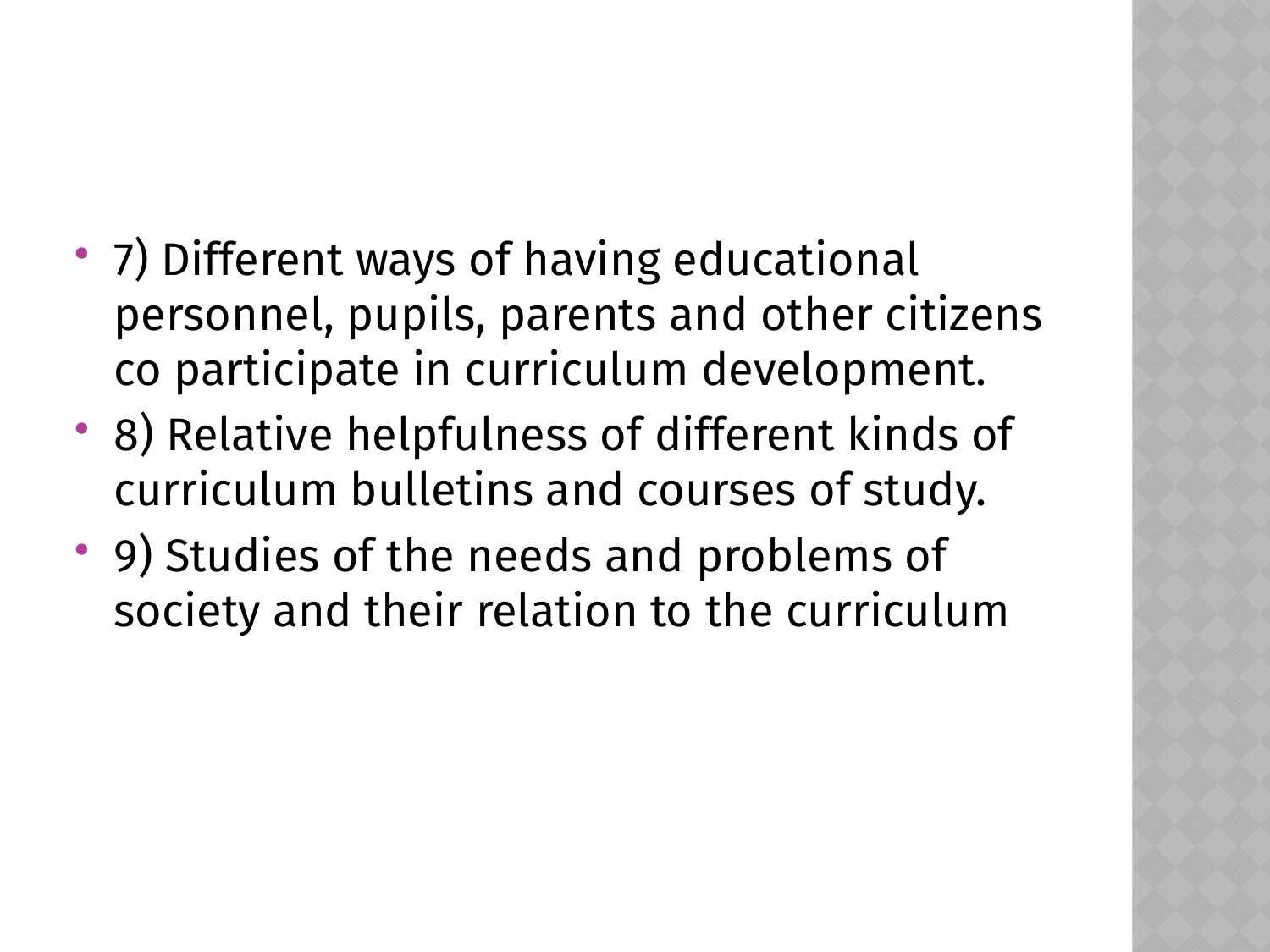

#
7) Different ways of having educational personnel, pupils, parents and other citizens co participate in curriculum development.
8) Relative helpfulness of different kinds of curriculum bulletins and courses of study.
9) Studies of the needs and problems of society and their relation to the curriculum